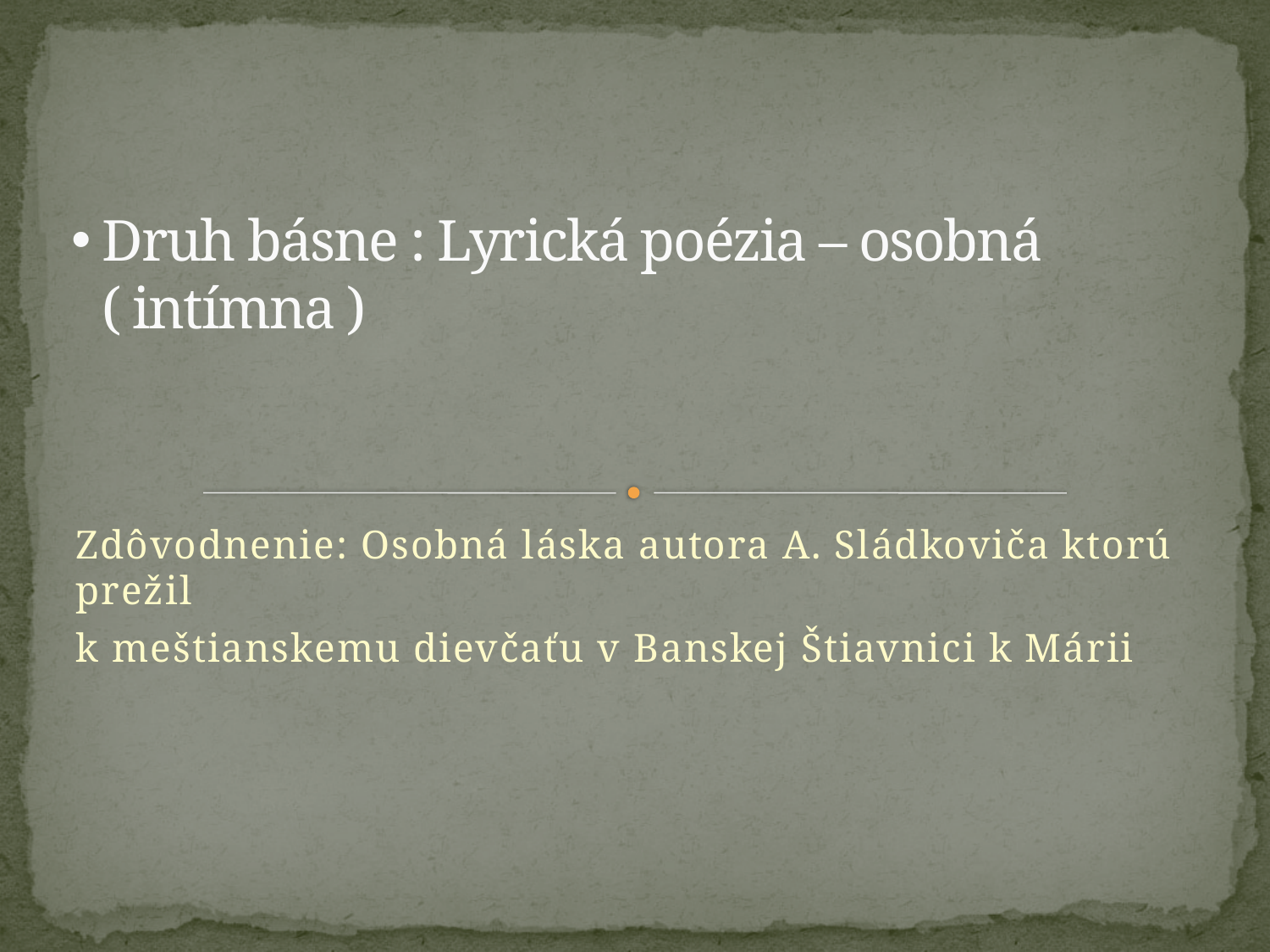

# Druh básne : Lyrická poézia – osobná ( intímna )
Zdôvodnenie: Osobná láska autora A. Sládkoviča ktorú prežil
k meštianskemu dievčaťu v Banskej Štiavnici k Márii